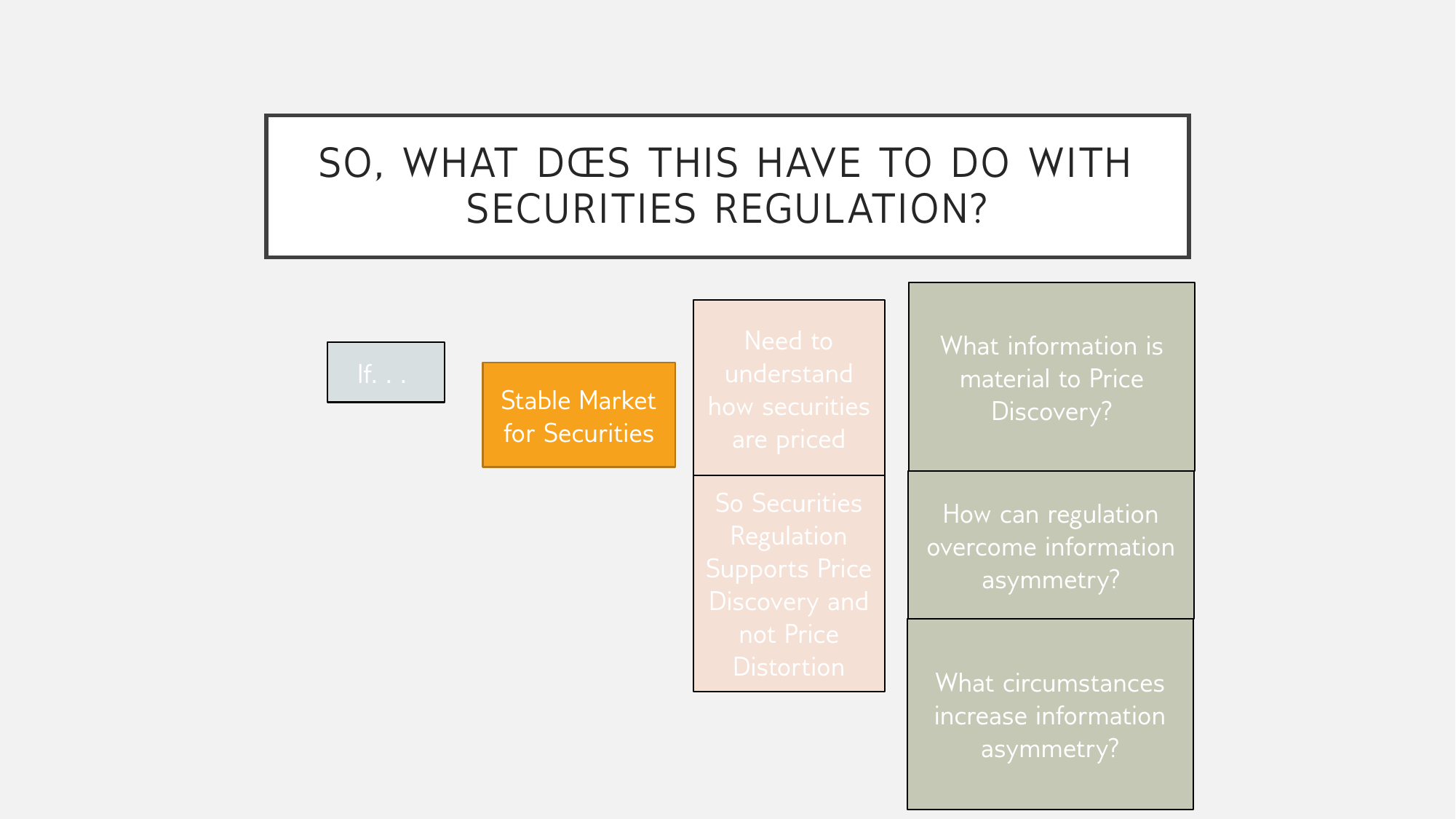

# So, what does this have to do with securities regulation?
What information is material to Price Discovery?
Need to understand how securities are priced
If. . .
Stable Market for Securities
How can regulation overcome information asymmetry?
So Securities Regulation Supports Price Discovery and not Price Distortion
What circumstances increase information asymmetry?